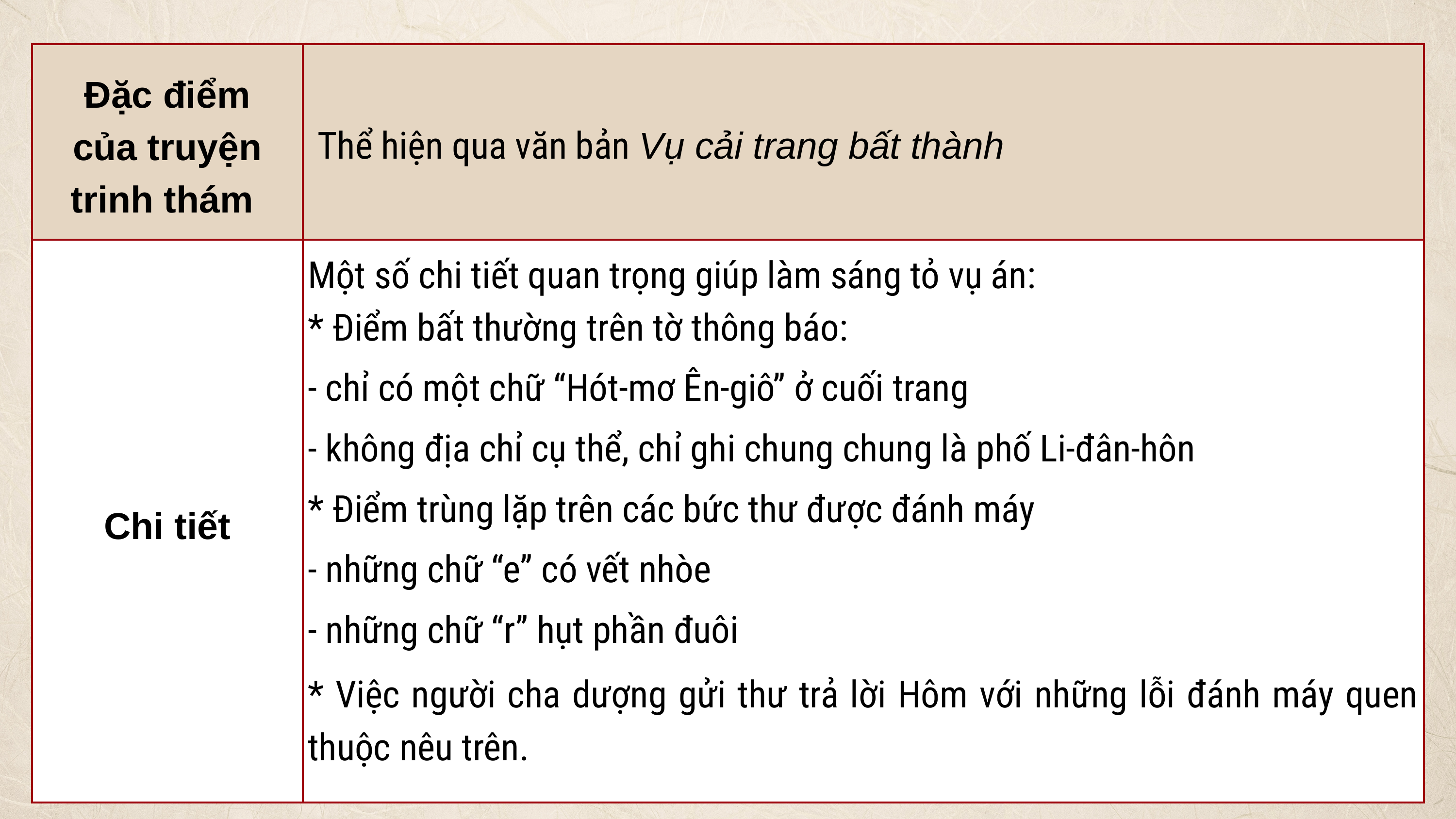

| Đặc điểm của truyện trinh thám | Thể hiện qua văn bản Vụ cải trang bất thành |
| --- | --- |
| Chi tiết | Một số chi tiết quan trọng giúp làm sáng tỏ vụ án: \* Điểm bất thường trên tờ thông báo: - chỉ có một chữ “Hót-mơ Ên-giô” ở cuối trang - không địa chỉ cụ thể, chỉ ghi chung chung là phố Li-đân-hôn \* Điểm trùng lặp trên các bức thư được đánh máy - những chữ “e” có vết nhòe - những chữ “r” hụt phần đuôi \* Việc người cha dượng gửi thư trả lời Hôm với những lỗi đánh máy quen thuộc nêu trên. |